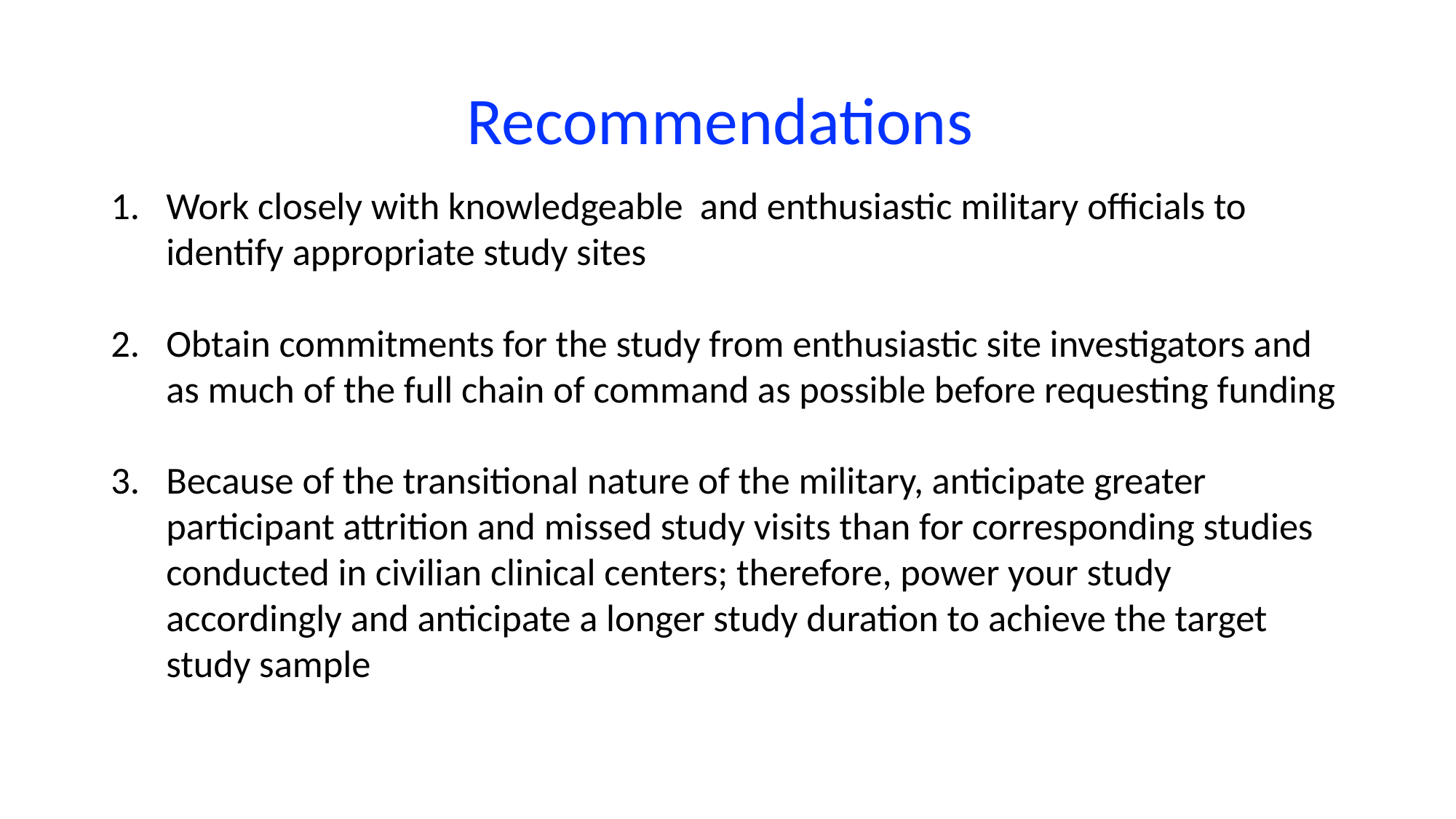

# Recommendations
Work closely with knowledgeable  and enthusiastic military officials to identify appropriate study sites

Obtain commitments for the study from enthusiastic site investigators and as much of the full chain of command as possible before requesting funding

Because of the transitional nature of the military, anticipate greater participant attrition and missed study visits than for corresponding studies conducted in civilian clinical centers; therefore, power your study accordingly and anticipate a longer study duration to achieve the target study sample